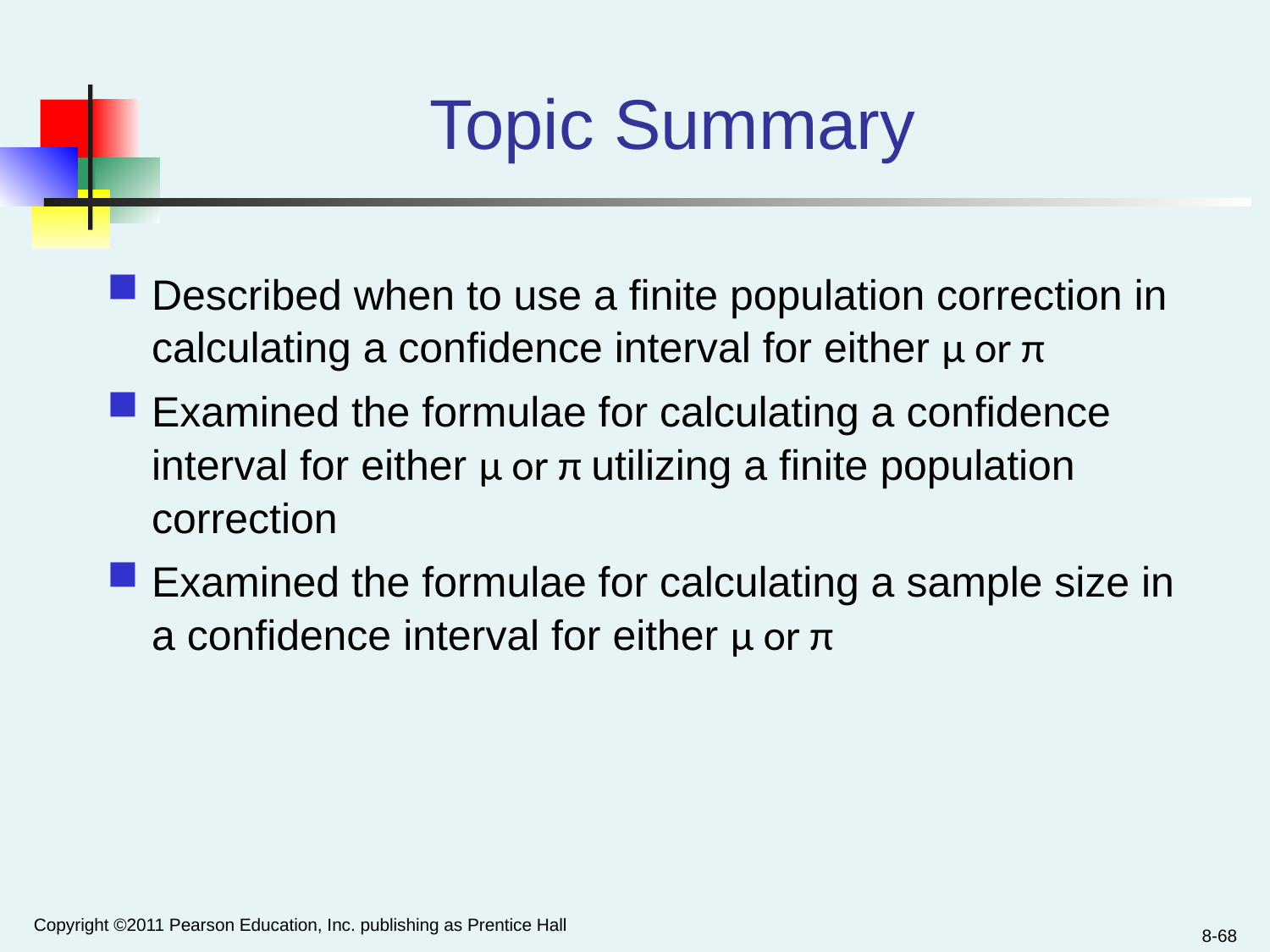

# Topic Summary
Described when to use a finite population correction in calculating a confidence interval for either µ or π
Examined the formulae for calculating a confidence interval for either µ or π utilizing a finite population correction
Examined the formulae for calculating a sample size in a confidence interval for either µ or π
Copyright ©2011 Pearson Education, Inc. publishing as Prentice Hall
8-68